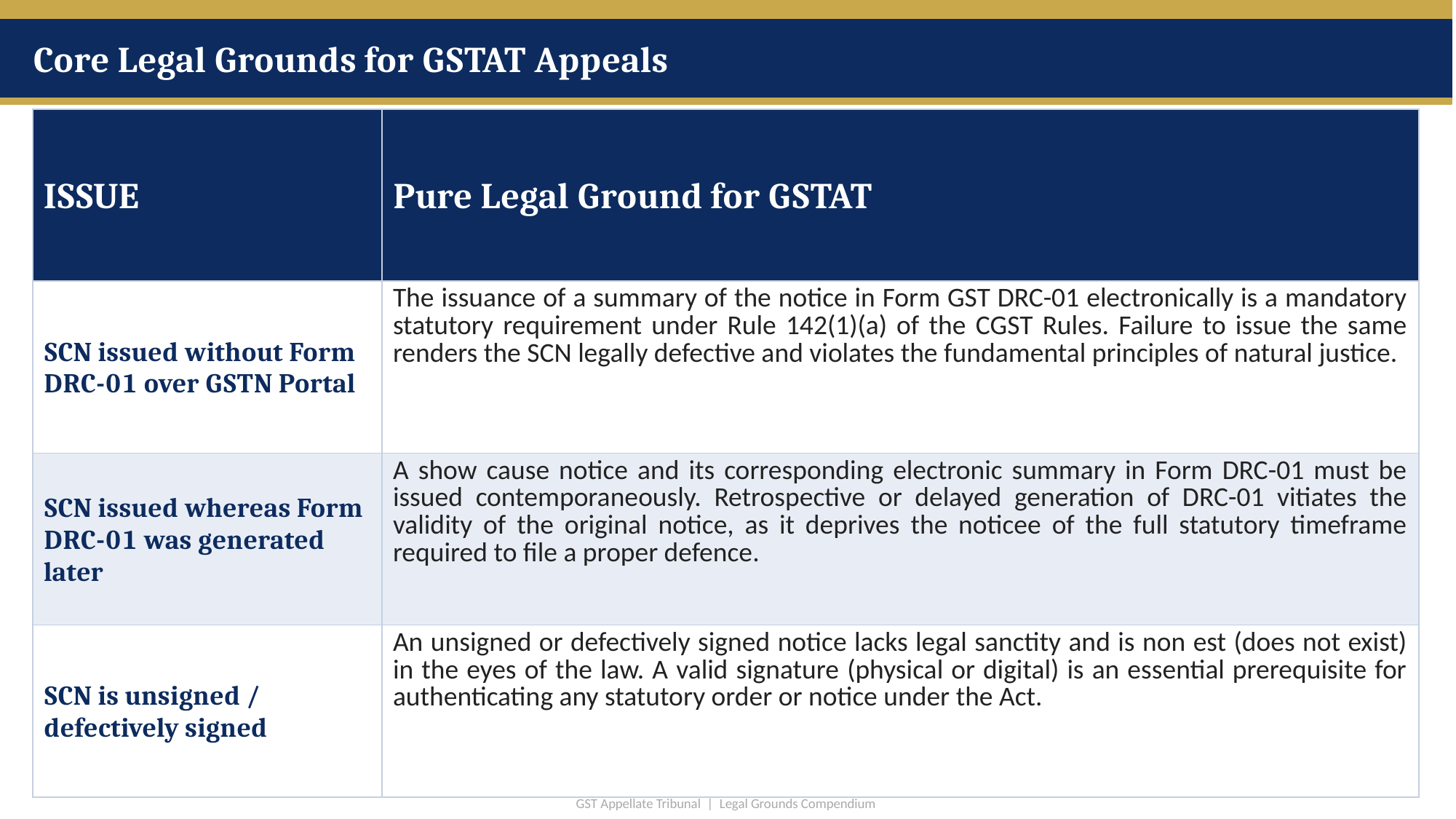

Core Legal Grounds for GSTAT Appeals

| ISSUE | Pure Legal Ground for GSTAT |
| --- | --- |
| SCN issued without Form DRC-01 over GSTN Portal | The issuance of a summary of the notice in Form GST DRC-01 electronically is a mandatory statutory requirement under Rule 142(1)(a) of the CGST Rules. Failure to issue the same renders the SCN legally defective and violates the fundamental principles of natural justice. |
| SCN issued whereas Form DRC-01 was generated later | A show cause notice and its corresponding electronic summary in Form DRC-01 must be issued contemporaneously. Retrospective or delayed generation of DRC-01 vitiates the validity of the original notice, as it deprives the noticee of the full statutory timeframe required to file a proper defence. |
| SCN is unsigned / defectively signed | An unsigned or defectively signed notice lacks legal sanctity and is non est (does not exist) in the eyes of the law. A valid signature (physical or digital) is an essential prerequisite for authenticating any statutory order or notice under the Act. |
GST Appellate Tribunal  |  Legal Grounds Compendium